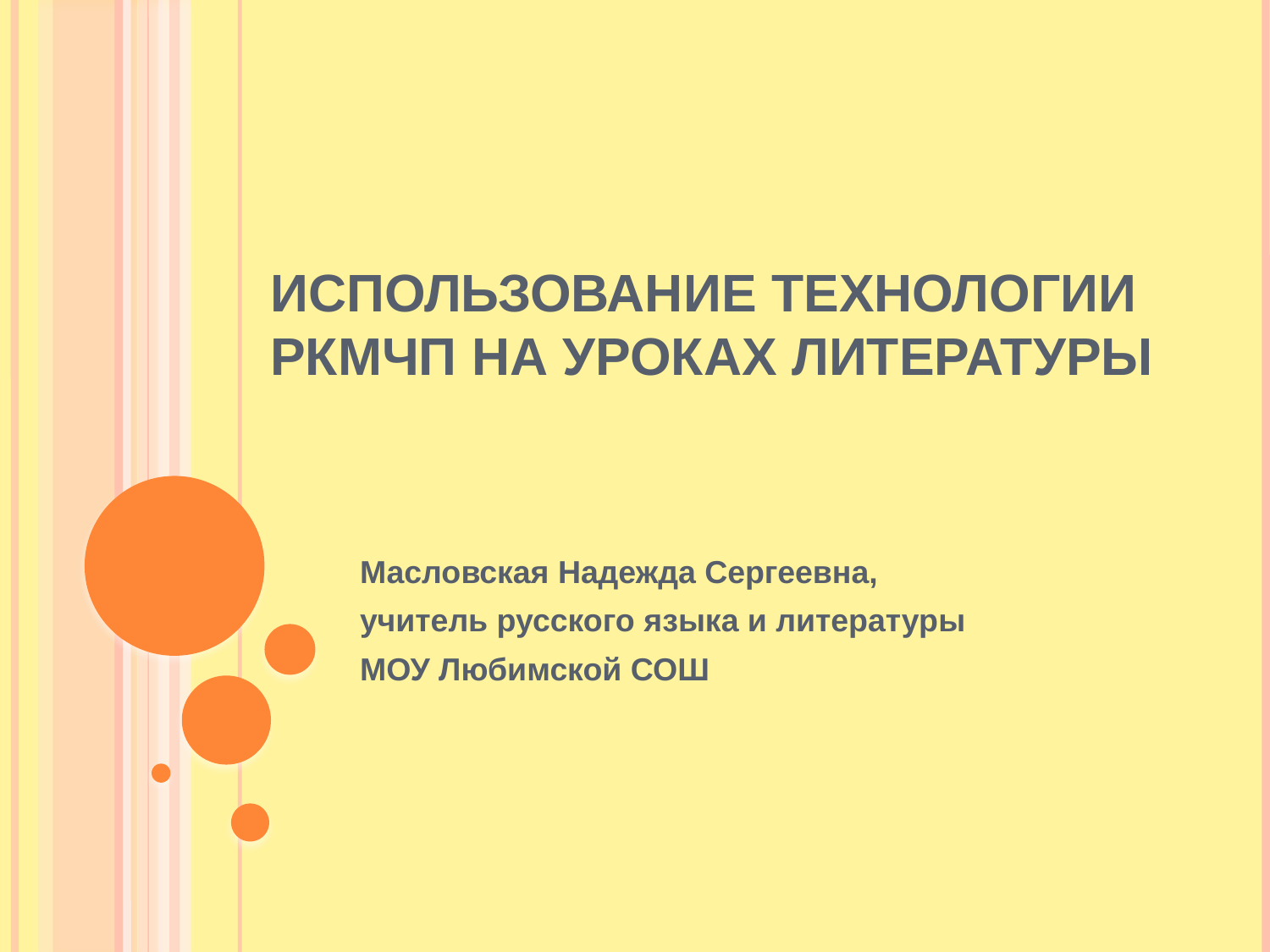

# Использование технологии РКМЧП на уроках литературы
Масловская Надежда Сергеевна,
учитель русского языка и литературы
МОУ Любимской СОШ